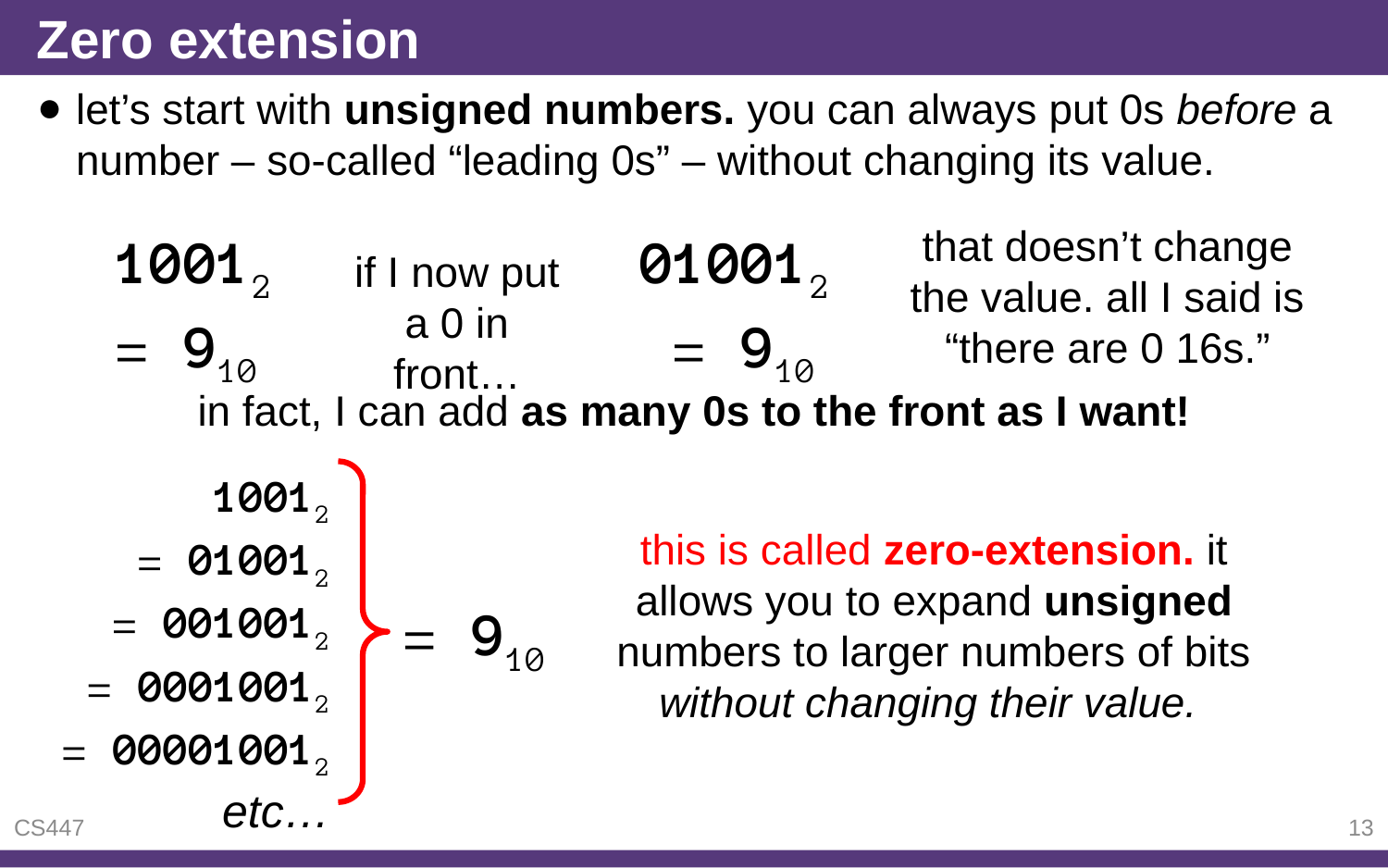

# Zero extension
let’s start with unsigned numbers. you can always put 0s before a number – so-called “leading 0s” – without changing its value.
that doesn’t change the value. all I said is “there are 0 16s.”
10012
= 910
010012
 = 910
if I now put a 0 in front…
in fact, I can add as many 0s to the front as I want!
10012
= 010012
= 0010012
= 00010012
= 000010012
etc…

this is called zero-extension. it allows you to expand unsigned numbers to larger numbers of bits without changing their value.
= 910
CS447
13